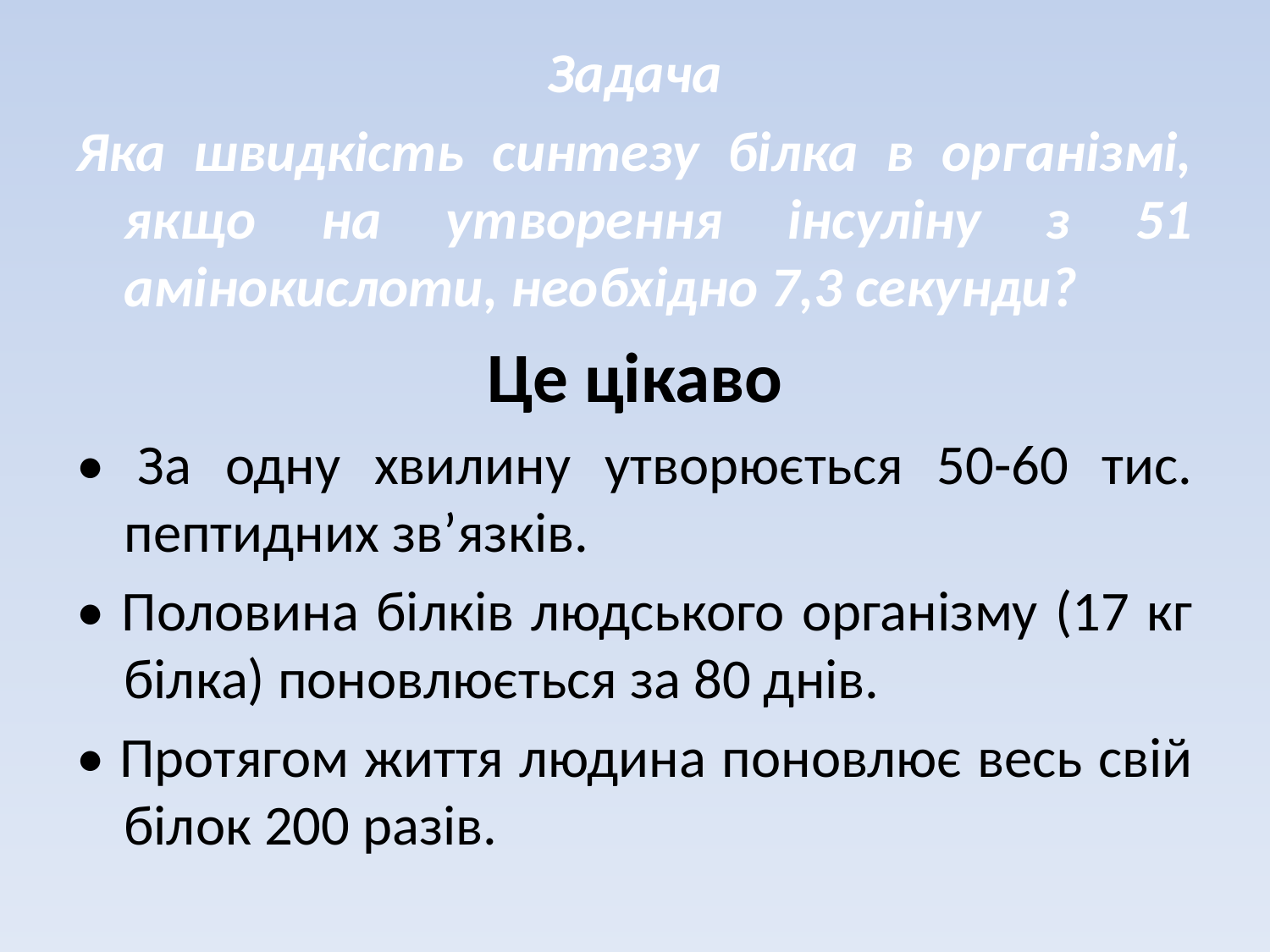

Задача
Яка швидкість синтезу білка в організмі, якщо на утворення інсуліну з 51 амінокислоти, необхідно 7,3 секунди?
Це цікаво
• За одну хвилину утворюється 50-60 тис. пептидних зв’язків.
• Половина білків людського організму (17 кг білка) поновлюється за 80 днів.
• Протягом життя людина поновлює весь свій білок 200 разів.